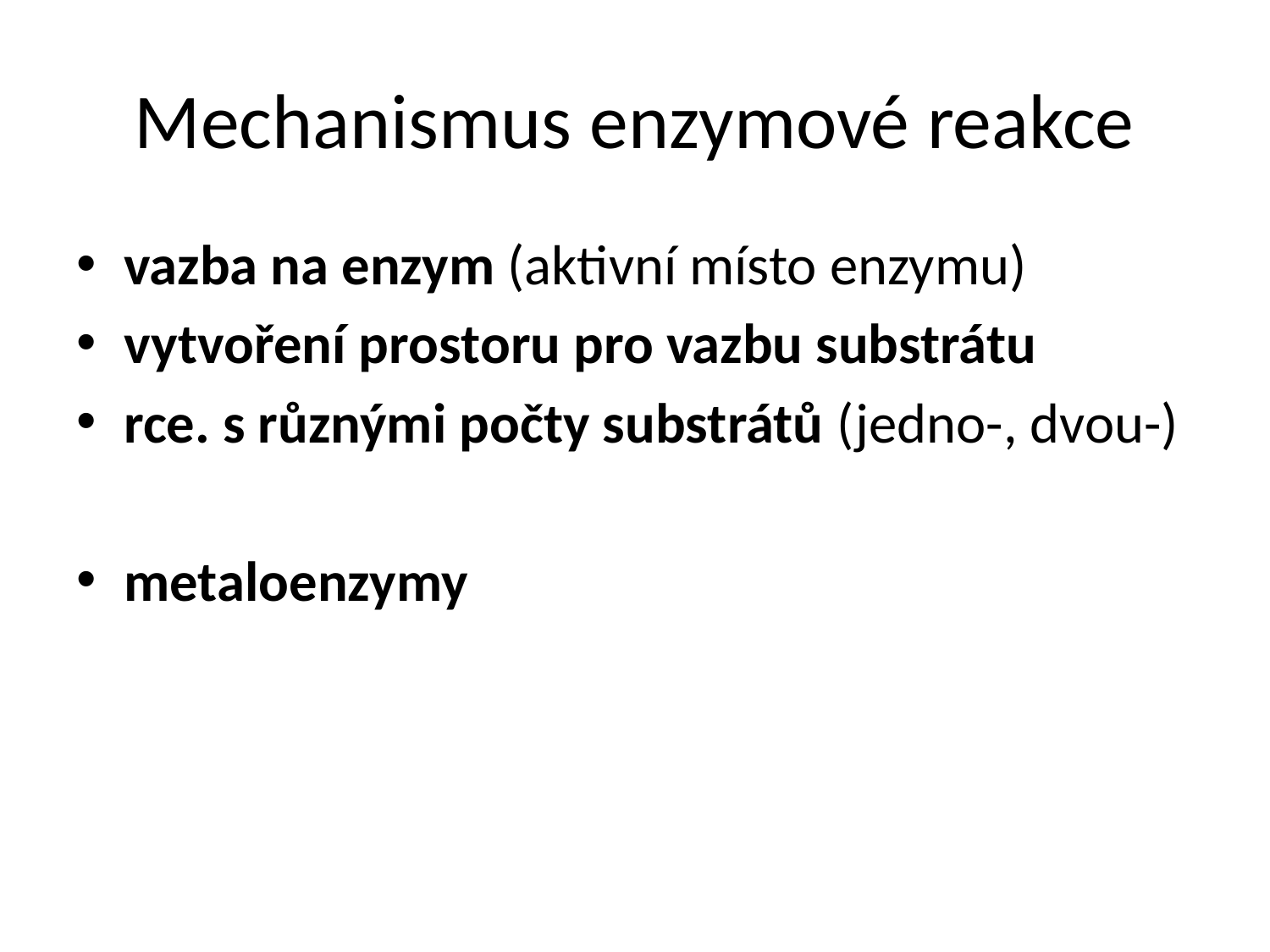

# Mechanismus enzymové reakce
vazba na enzym (aktivní místo enzymu)
vytvoření prostoru pro vazbu substrátu
rce. s různými počty substrátů (jedno-, dvou-)

metaloenzymy